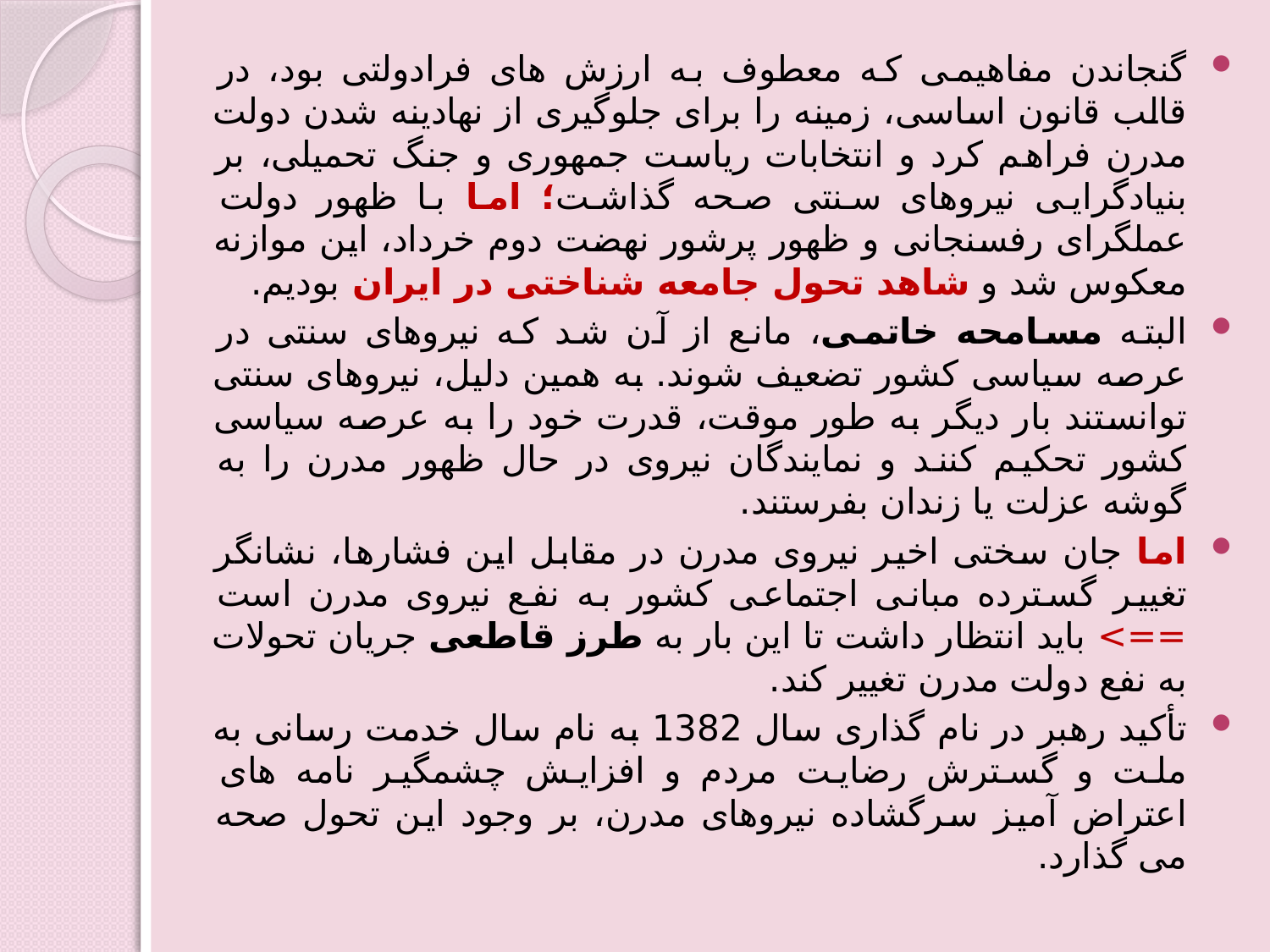

گنجاندن مفاهیمی که معطوف به ارزش های فرادولتی بود، در قالب قانون اساسی، زمینه را برای جلوگیری از نهادینه شدن دولت مدرن فراهم کرد و انتخابات ریاست جمهوری و جنگ تحمیلی، بر بنیادگرایی نیروهای سنتی صحه گذاشت؛ اما با ظهور دولت عملگرای رفسنجانی و ظهور پرشور نهضت دوم خرداد، این موازنه معکوس شد و شاهد تحول جامعه شناختی در ایران بودیم.
البته مسامحه خاتمی، مانع از آن شد که نیروهای سنتی در عرصه سیاسی کشور تضعیف شوند. به همین دلیل، نیروهای سنتی توانستند بار دیگر به طور موقت، قدرت خود را به عرصه سیاسی کشور تحکیم کنند و نمایندگان نیروی در حال ظهور مدرن را به گوشه عزلت یا زندان بفرستند.
اما جان سختی اخیر نیروی مدرن در مقابل این فشارها، نشانگر تغییر گسترده مبانی اجتماعی کشور به نفع نیروی مدرن است ==> باید انتظار داشت تا این بار به طرز قاطعی جریان تحولات به نفع دولت مدرن تغییر کند.
تأکید رهبر در نام گذاری سال 1382 به نام سال خدمت رسانی به ملت و گسترش رضایت مردم و افزایش چشمگیر نامه های اعتراض آمیز سرگشاده نیروهای مدرن، بر وجود این تحول صحه می گذارد.